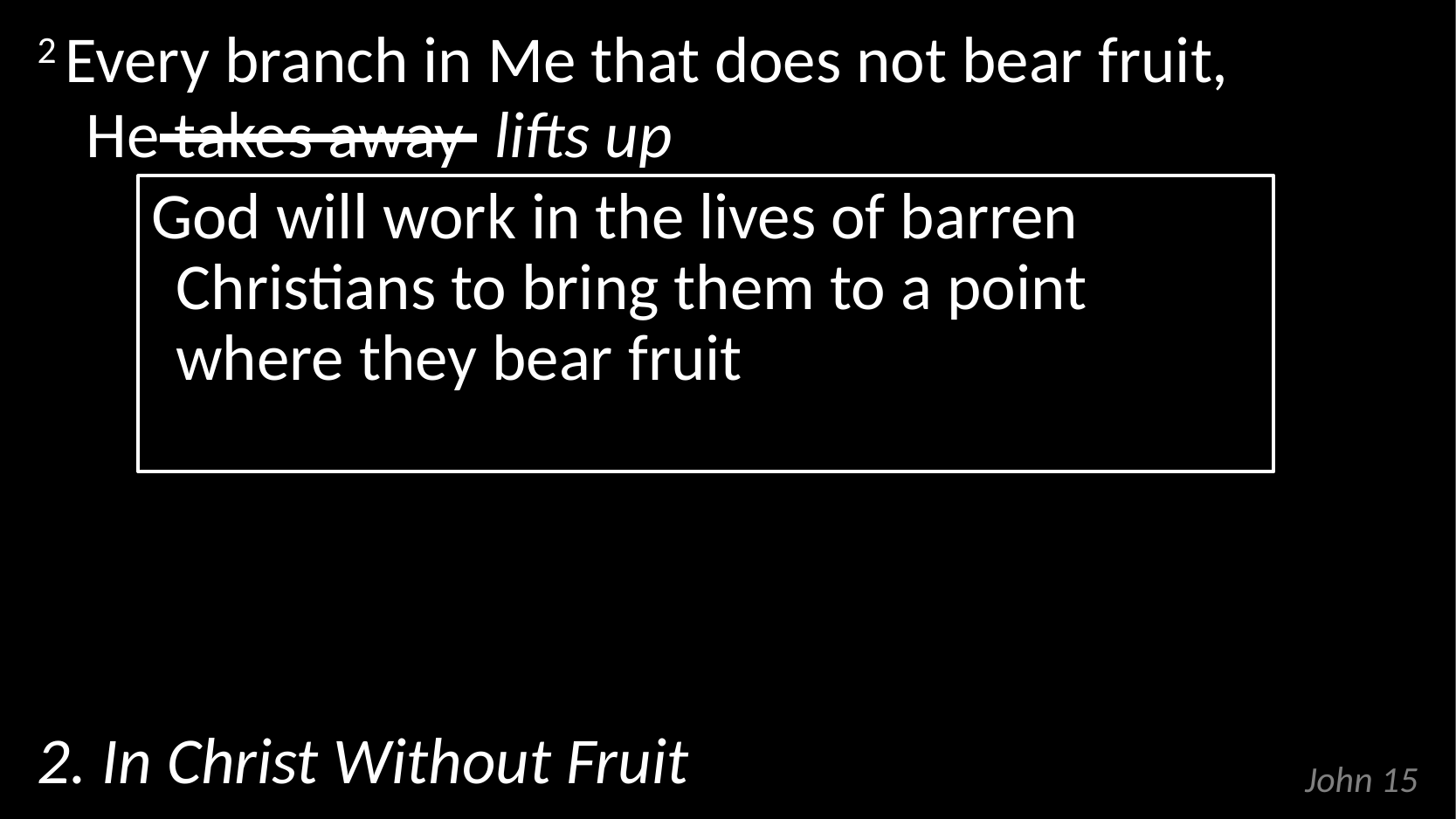

2 Every branch in Me that does not bear fruit,
He takes away  lifts up

God will work in the lives of barren Christians to bring them to a point
where they bear fruit

2. In Christ Without Fruit
# John 15